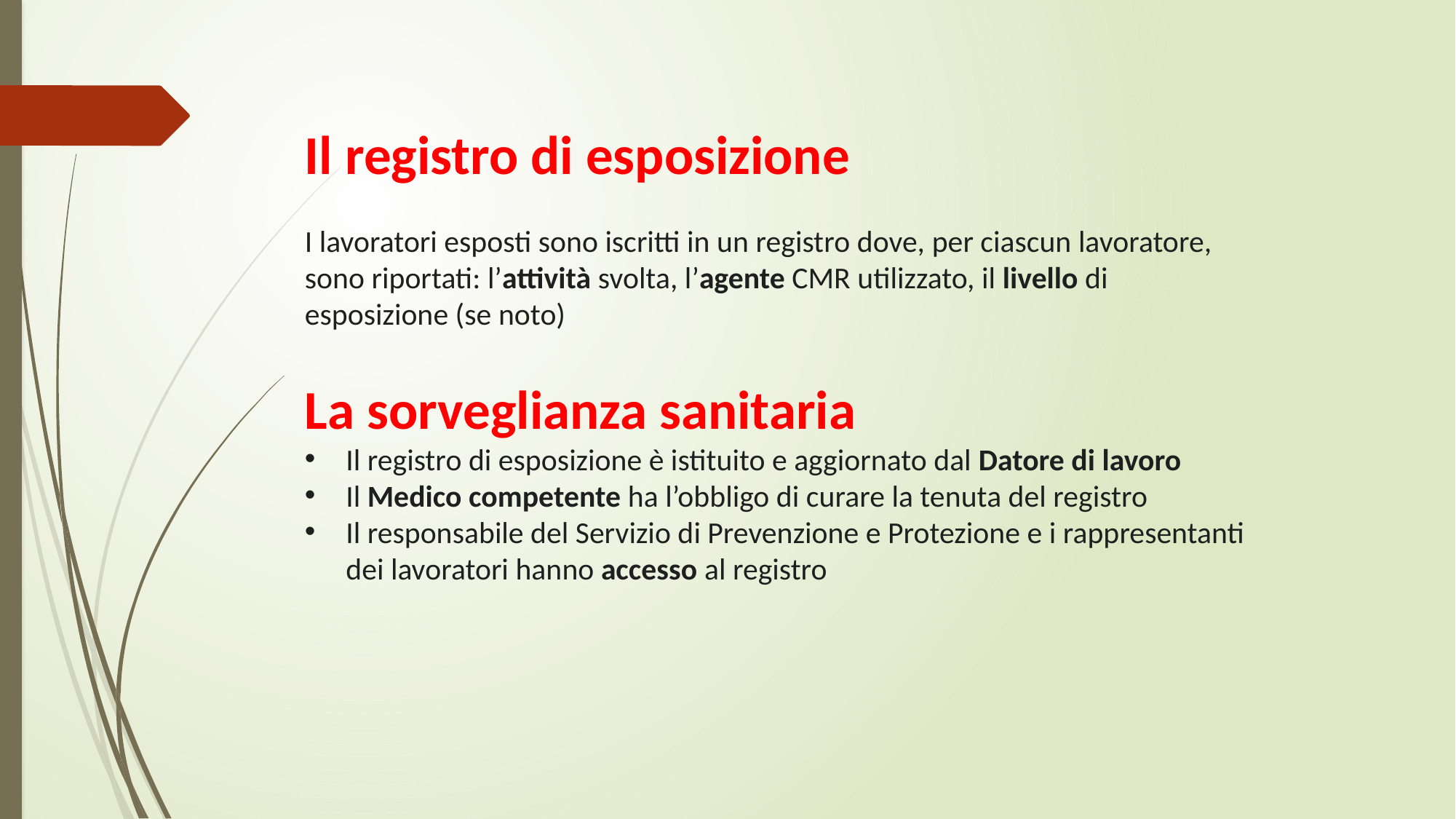

Il registro di esposizione

I lavoratori esposti sono iscritti in un registro dove, per ciascun lavoratore, sono riportati: l’attività svolta, l’agente CMR utilizzato, il livello di esposizione (se noto)

La sorveglianza sanitaria
Il registro di esposizione è istituito e aggiornato dal Datore di lavoro
Il Medico competente ha l’obbligo di curare la tenuta del registro
Il responsabile del Servizio di Prevenzione e Protezione e i rappresentanti dei lavoratori hanno accesso al registro